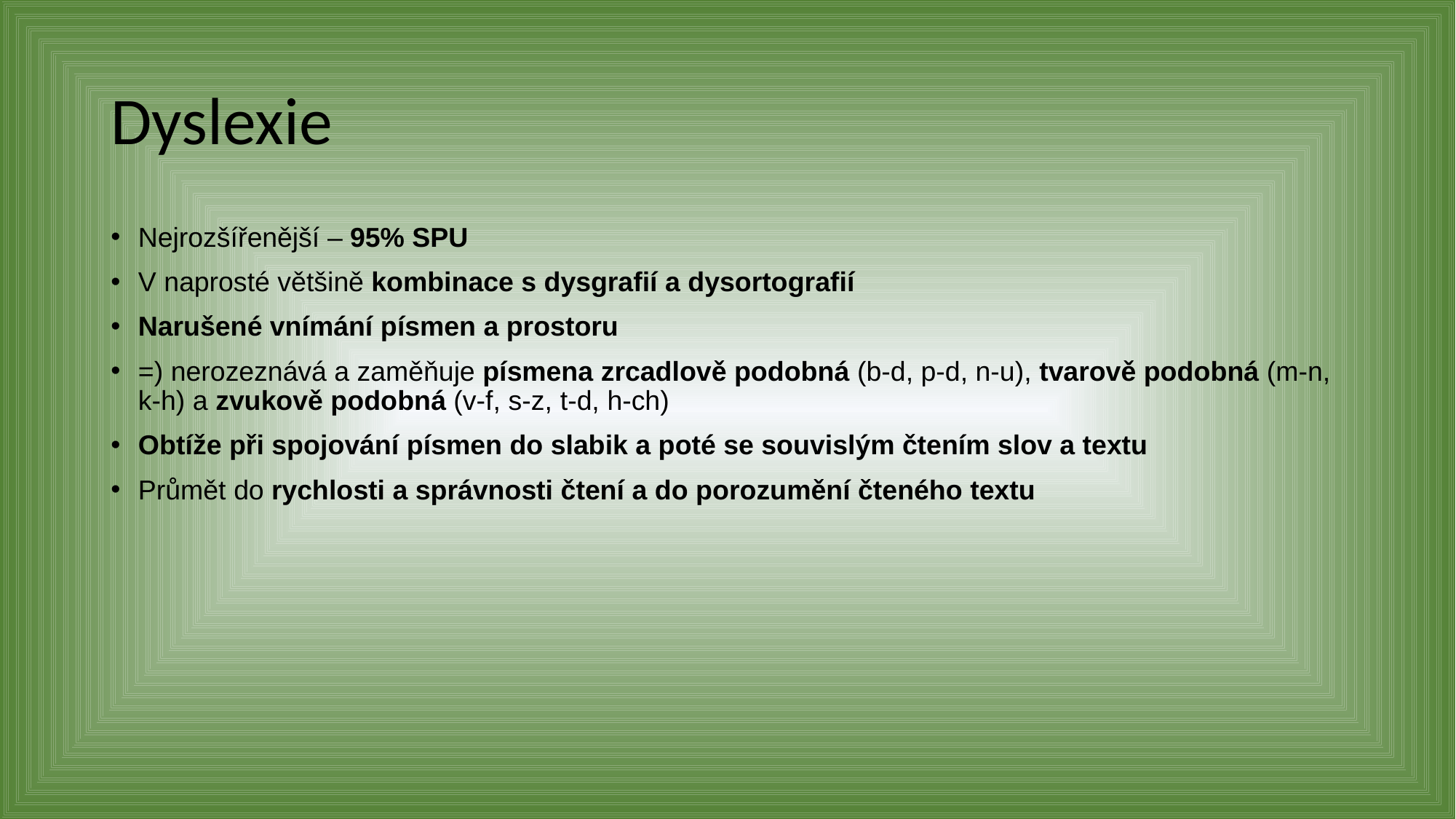

# Dyslexie
Nejrozšířenější – 95% SPU​
V naprosté většině kombinace s dysgrafií a dysortografií​
Narušené vnímání písmen a prostoru​
=) nerozeznává a zaměňuje písmena zrcadlově podobná (b-d, p-d, n-u), tvarově podobná (m-n, k-h) a zvukově podobná (v-f, s-z, t-d, h-ch)​
Obtíže při spojování písmen do slabik a poté se souvislým čtením slov a textu​
Průmět do rychlosti a správnosti čtení a do porozumění čteného textu​